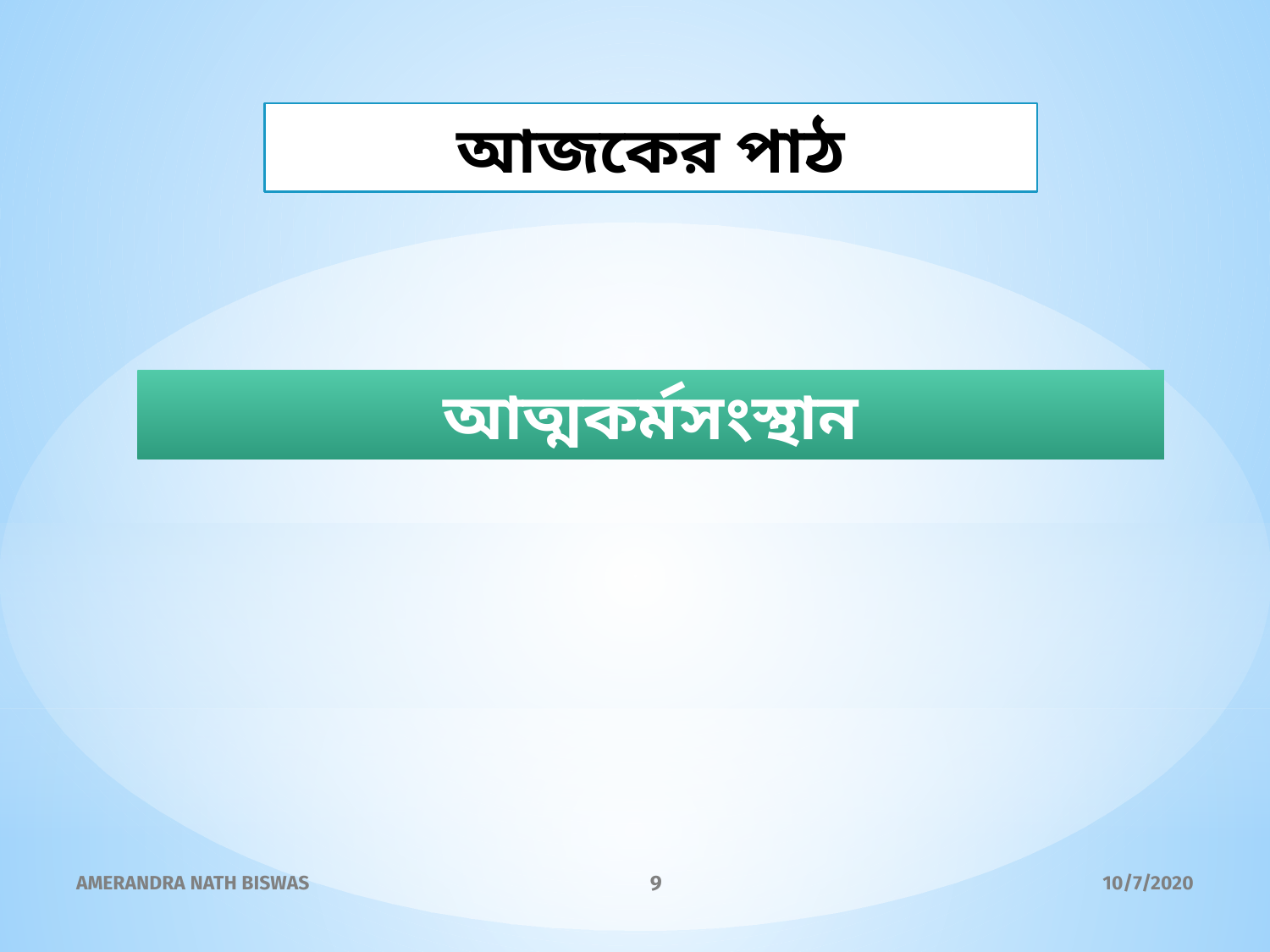

আজকের পাঠ
আত্মকর্মসংস্থান
AMERANDRA NATH BISWAS
9
10/7/2020